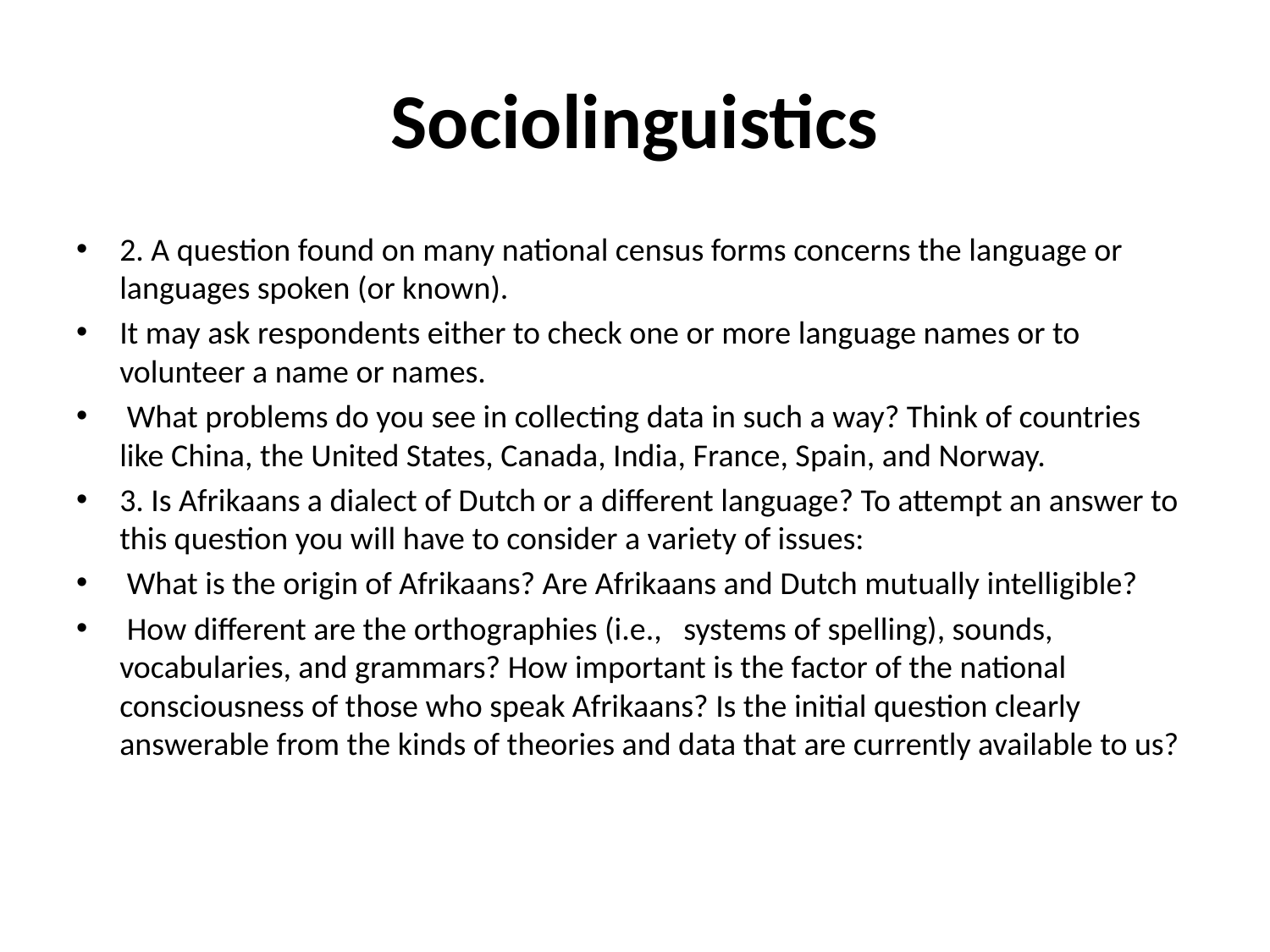

# Sociolinguistics
2. A question found on many national census forms concerns the language or languages spoken (or known).
It may ask respondents either to check one or more language names or to volunteer a name or names.
 What problems do you see in collecting data in such a way? Think of countries like China, the United States, Canada, India, France, Spain, and Norway.
3. Is Afrikaans a dialect of Dutch or a different language? To attempt an answer to this question you will have to consider a variety of issues:
 What is the origin of Afrikaans? Are Afrikaans and Dutch mutually intelligible?
 How different are the orthographies (i.e.,   systems of spelling), sounds, vocabularies, and grammars? How important is the factor of the national consciousness of those who speak Afrikaans? Is the initial question clearly answerable from the kinds of theories and data that are currently available to us?